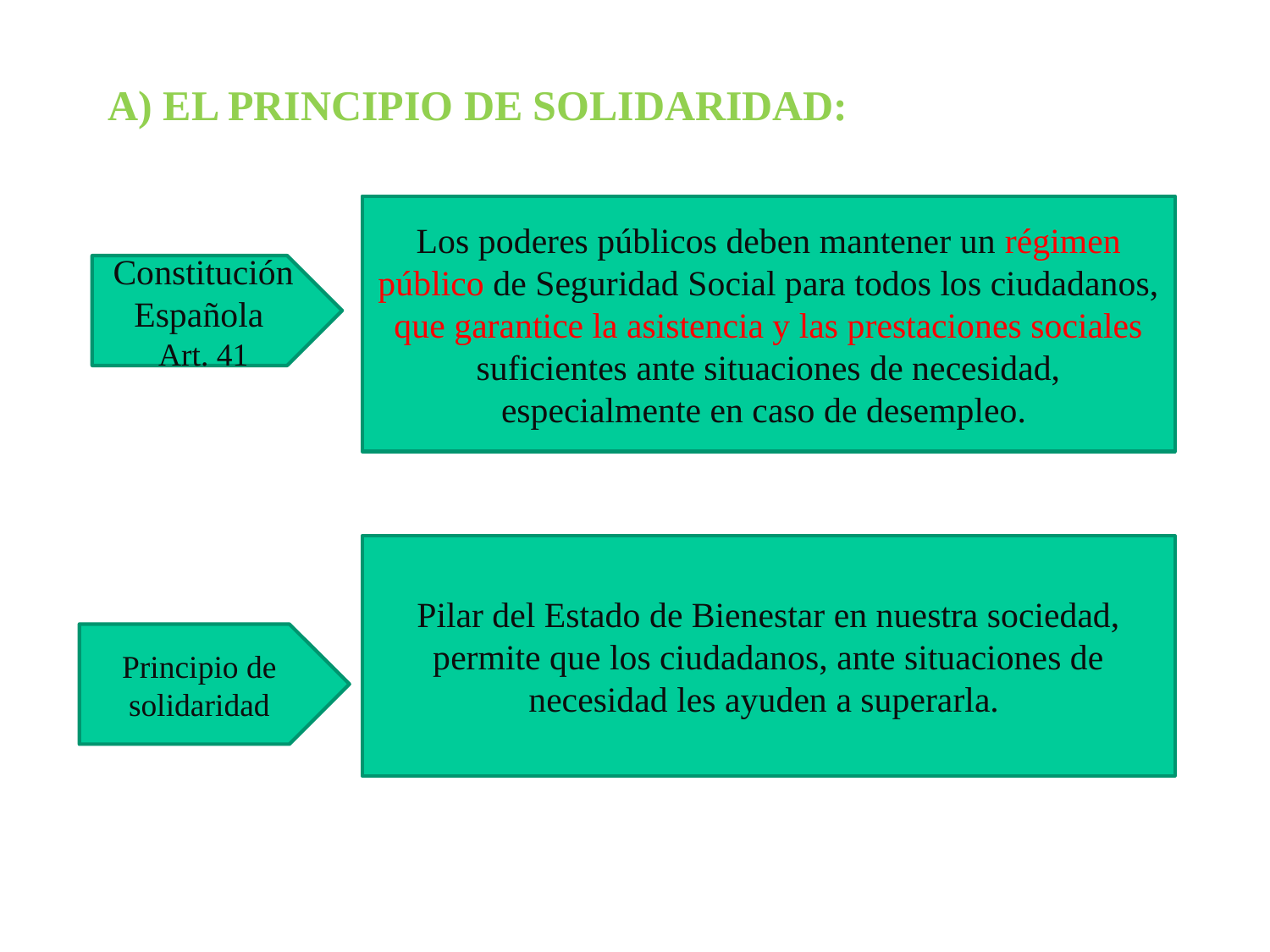

A) EL PRINCIPIO DE SOLIDARIDAD:

Los poderes públicos deben mantener un régimen público de Seguridad Social para todos los ciudadanos, que garantice la asistencia y las prestaciones sociales suficientes ante situaciones de necesidad, especialmente en caso de desempleo.
Constitución Española
Art. 41
Pilar del Estado de Bienestar en nuestra sociedad, permite que los ciudadanos, ante situaciones de necesidad les ayuden a superarla.
Principio de solidaridad